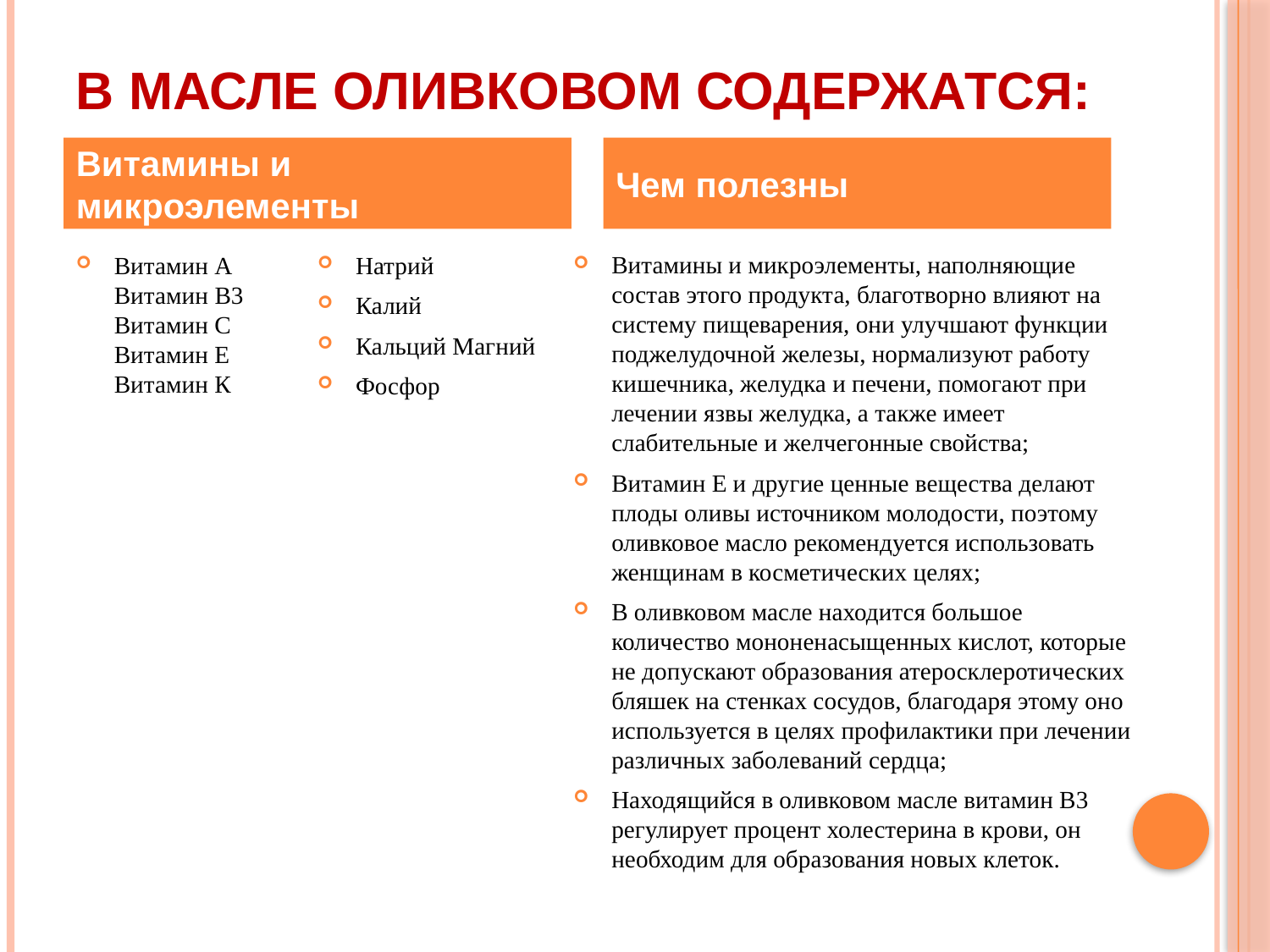

# В масле оливковом содержатся:
Витамины и микроэлементы
Чем полезны
Витамин А  Витамин B3  Витамин С  Витамин Е Витамин К

Натрий
Калий
Кальций Магний
Фосфор
Витамины и микроэлементы, наполняющие состав этого продукта, благотворно влияют на систему пищеварения, они улучшают функции поджелудочной железы, нормализуют работу кишечника, желудка и печени, помогают при лечении язвы желудка, а также имеет слабительные и желчегонные свойства;
Витамин Е и другие ценные вещества делают плоды оливы источником молодости, поэтому оливковое масло рекомендуется использовать женщинам в косметических целях;
В оливковом масле находится большое количество мононенасыщенных кислот, которые не допускают образования атеросклеротических бляшек на стенках сосудов, благодаря этому оно используется в целях профилактики при лечении различных заболеваний сердца;
Находящийся в оливковом масле витамин В3 регулирует процент холестерина в крови, он необходим для образования новых клеток.